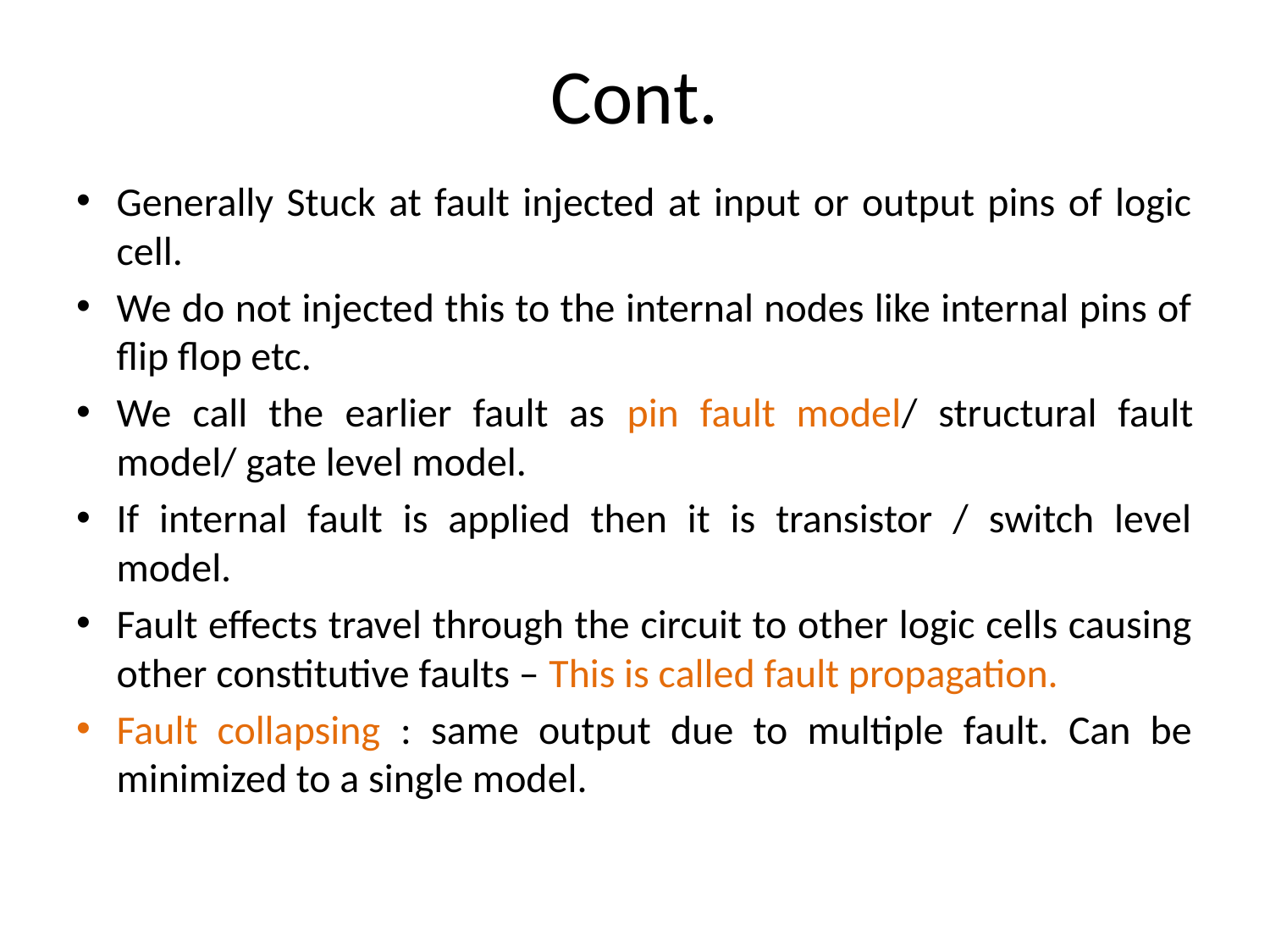

# Cont.
Generally Stuck at fault injected at input or output pins of logic cell.
We do not injected this to the internal nodes like internal pins of flip flop etc.
We call the earlier fault as pin fault model/ structural fault model/ gate level model.
If internal fault is applied then it is transistor / switch level model.
Fault effects travel through the circuit to other logic cells causing other constitutive faults – This is called fault propagation.
Fault collapsing : same output due to multiple fault. Can be minimized to a single model.